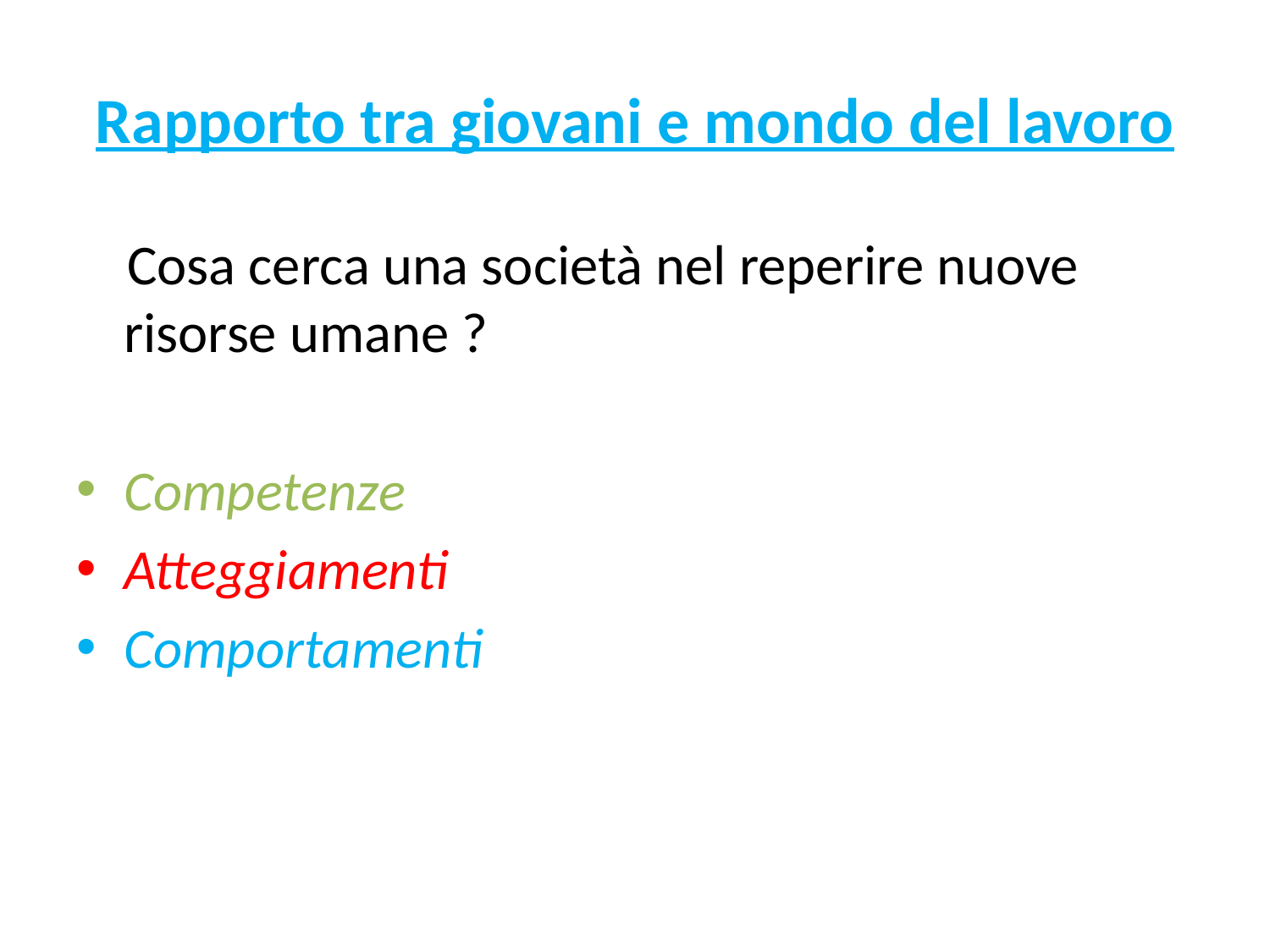

# Rapporto tra giovani e mondo del lavoro
    Cosa cerca una società nel reperire nuove risorse umane ?

Competenze
Atteggiamenti
Comportamenti